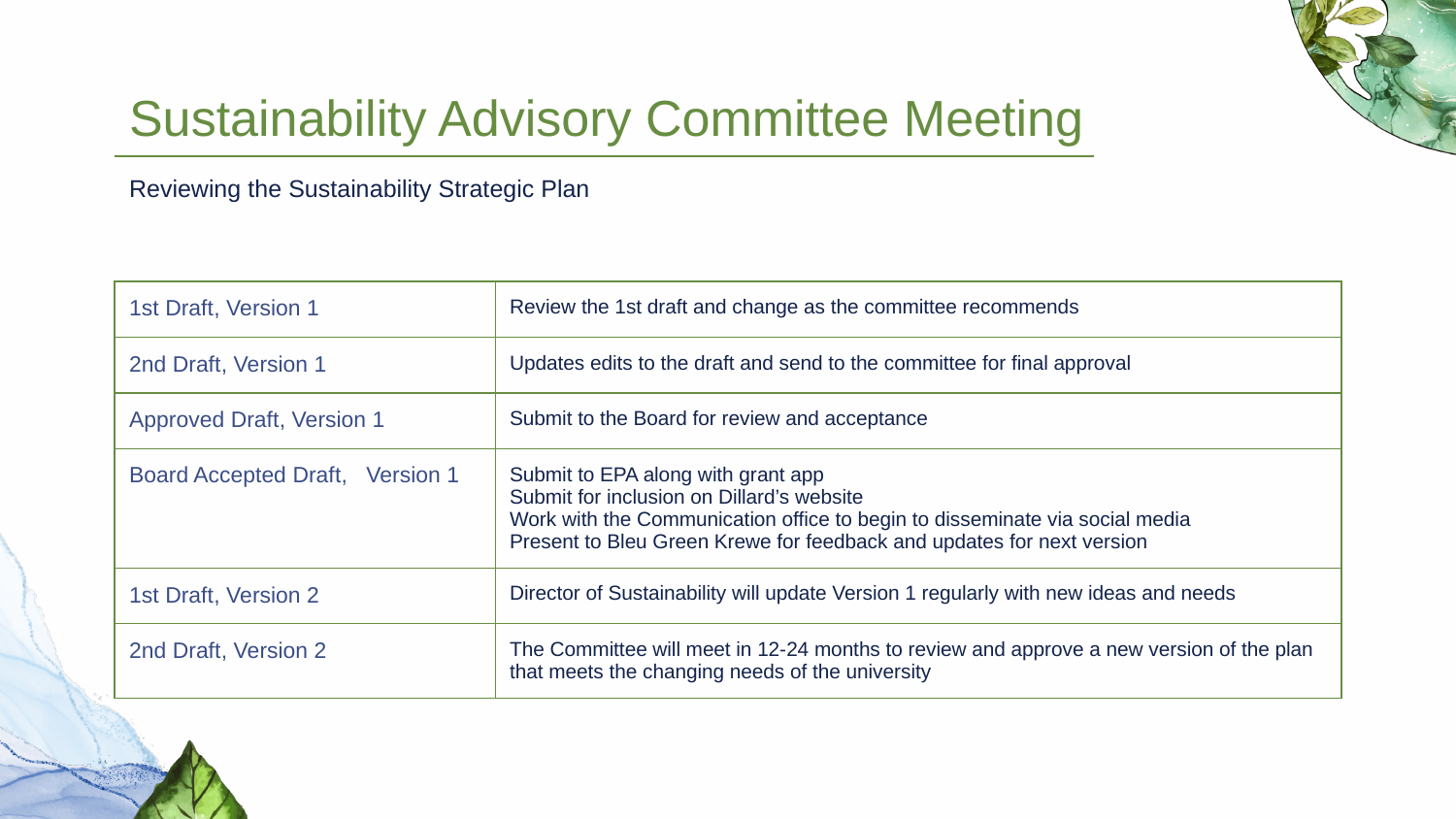

# Sustainability Advisory Committee Meeting

Reviewing the Sustainability Strategic Plan

| 1st Draft, Version 1 | Review the 1st draft and change as the committee recommends |
| --- | --- |
| 2nd Draft, Version 1 | Updates edits to the draft and send to the committee for final approval |
| Approved Draft, Version 1 | Submit to the Board for review and acceptance |
| Board Accepted Draft, Version 1 | Submit to EPA along with grant app Submit for inclusion on Dillard’s website Work with the Communication office to begin to disseminate via social media Present to Bleu Green Krewe for feedback and updates for next version |
| 1st Draft, Version 2 | Director of Sustainability will update Version 1 regularly with new ideas and needs |
| 2nd Draft, Version 2 | The Committee will meet in 12-24 months to review and approve a new version of the plan that meets the changing needs of the university |